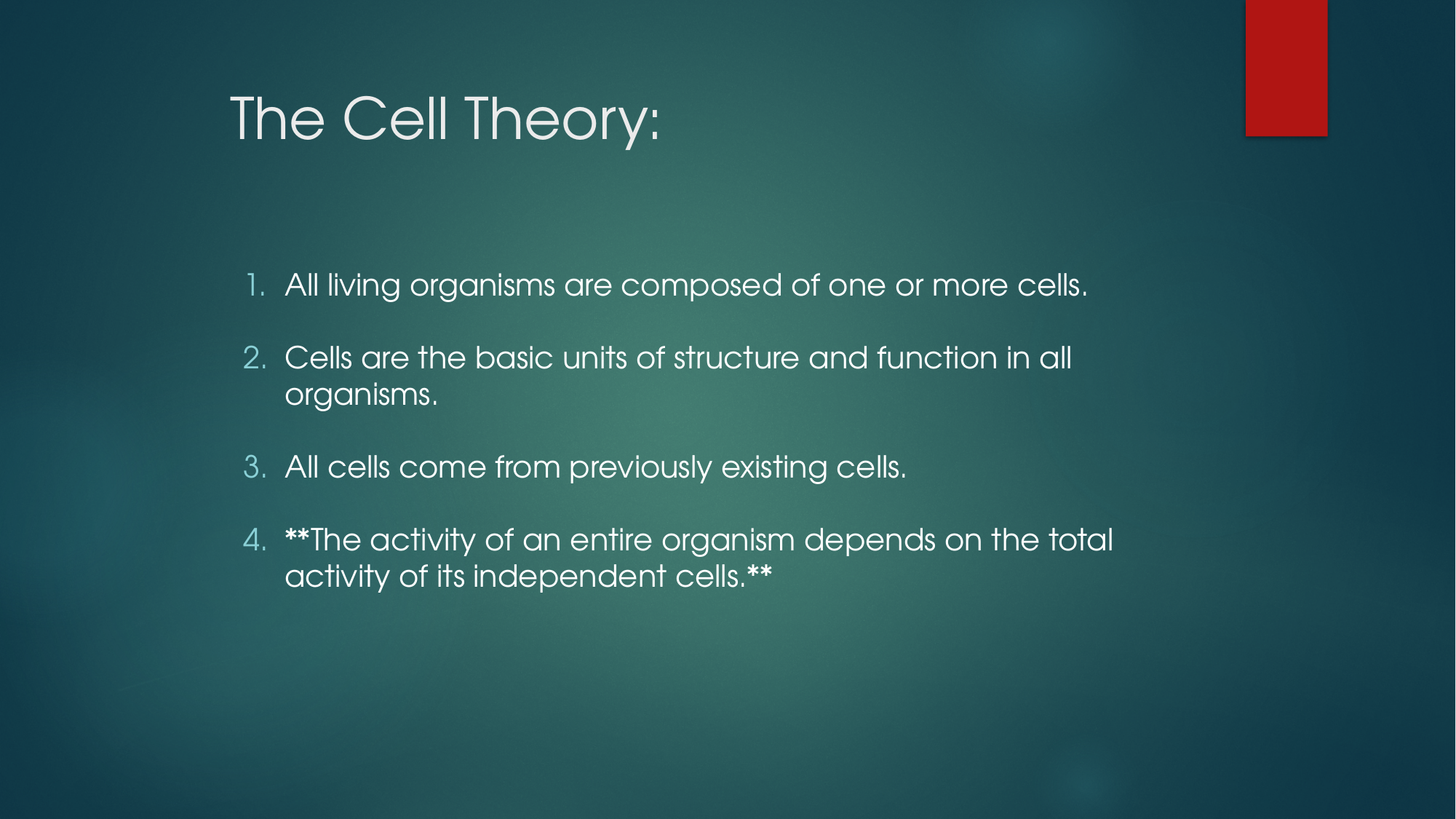

# The Cell Theory:
All living organisms are composed of one or more cells.
Cells are the basic units of structure and function in all organisms.
All cells come from previously existing cells.
**The activity of an entire organism depends on the total activity of its independent cells.**